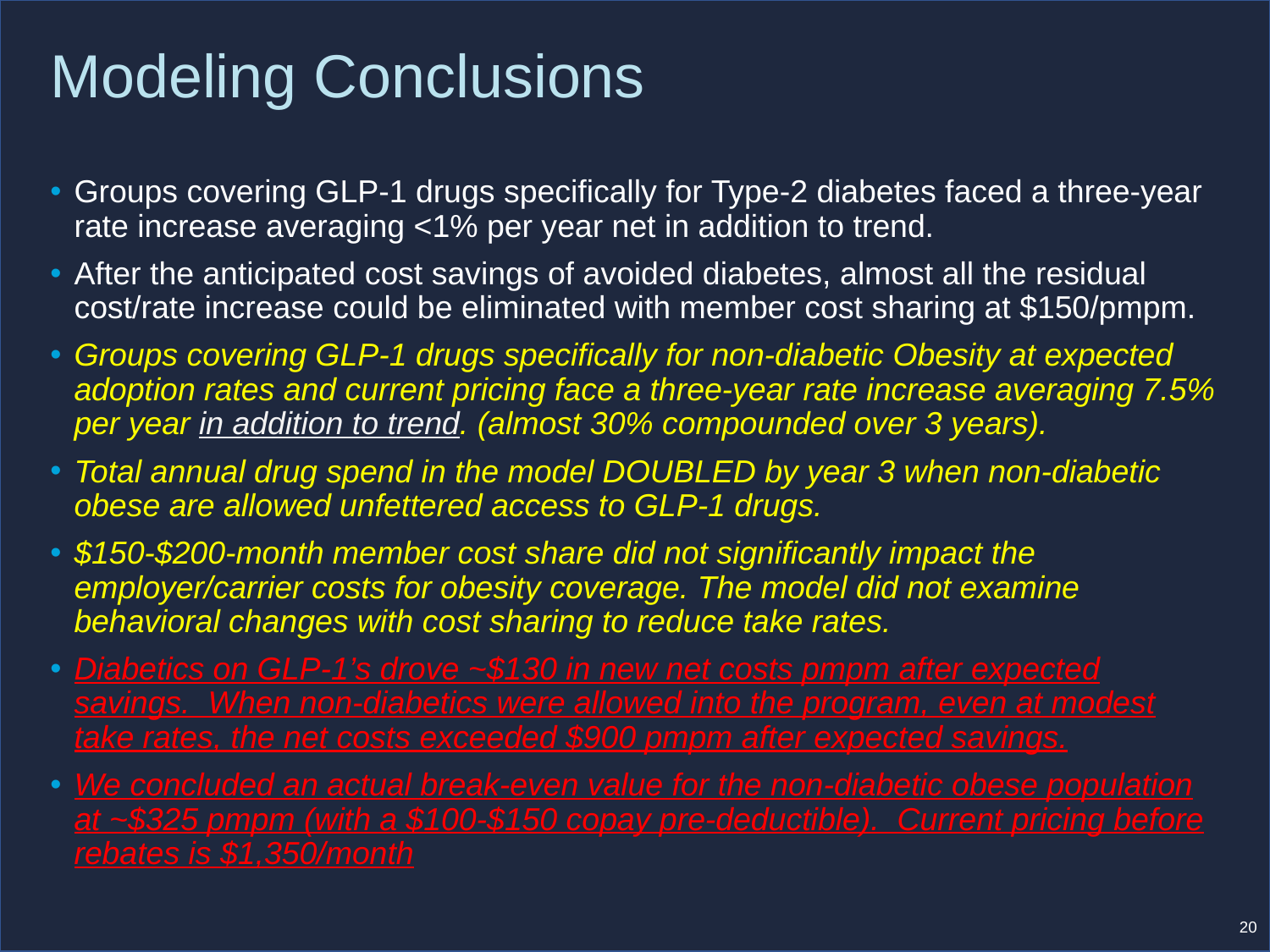

# Modeling Conclusions
Groups covering GLP-1 drugs specifically for Type-2 diabetes faced a three-year rate increase averaging <1% per year net in addition to trend.
After the anticipated cost savings of avoided diabetes, almost all the residual cost/rate increase could be eliminated with member cost sharing at $150/pmpm.
Groups covering GLP-1 drugs specifically for non-diabetic Obesity at expected adoption rates and current pricing face a three-year rate increase averaging 7.5% per year in addition to trend. (almost 30% compounded over 3 years).
Total annual drug spend in the model DOUBLED by year 3 when non-diabetic obese are allowed unfettered access to GLP-1 drugs.
$150-$200-month member cost share did not significantly impact the employer/carrier costs for obesity coverage. The model did not examine behavioral changes with cost sharing to reduce take rates.
Diabetics on GLP-1’s drove ~$130 in new net costs pmpm after expected savings.  When non-diabetics were allowed into the program, even at modest take rates, the net costs exceeded $900 pmpm after expected savings.
We concluded an actual break-even value for the non-diabetic obese population at ~$325 pmpm (with a $100-$150 copay pre-deductible).  Current pricing before rebates is $1,350/month
20